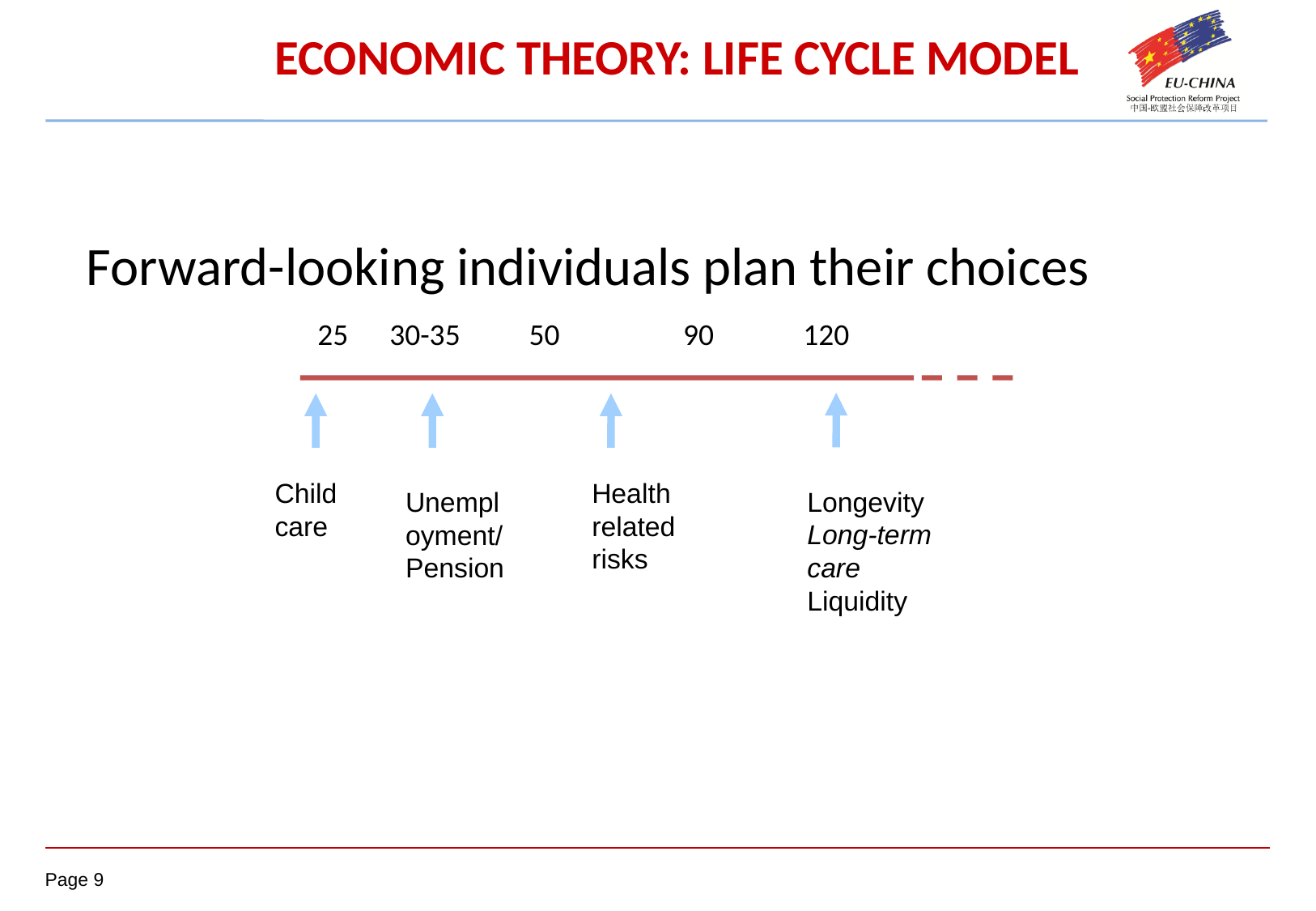

# ECONOMIC THEORY: LIFE CYCLE MODEL
Forward-looking individuals plan their choices
25      30-35          50                  90             120

Health related risks
Child care
Unemployment/
Pension
Longevity
Long-term care
Liquidity